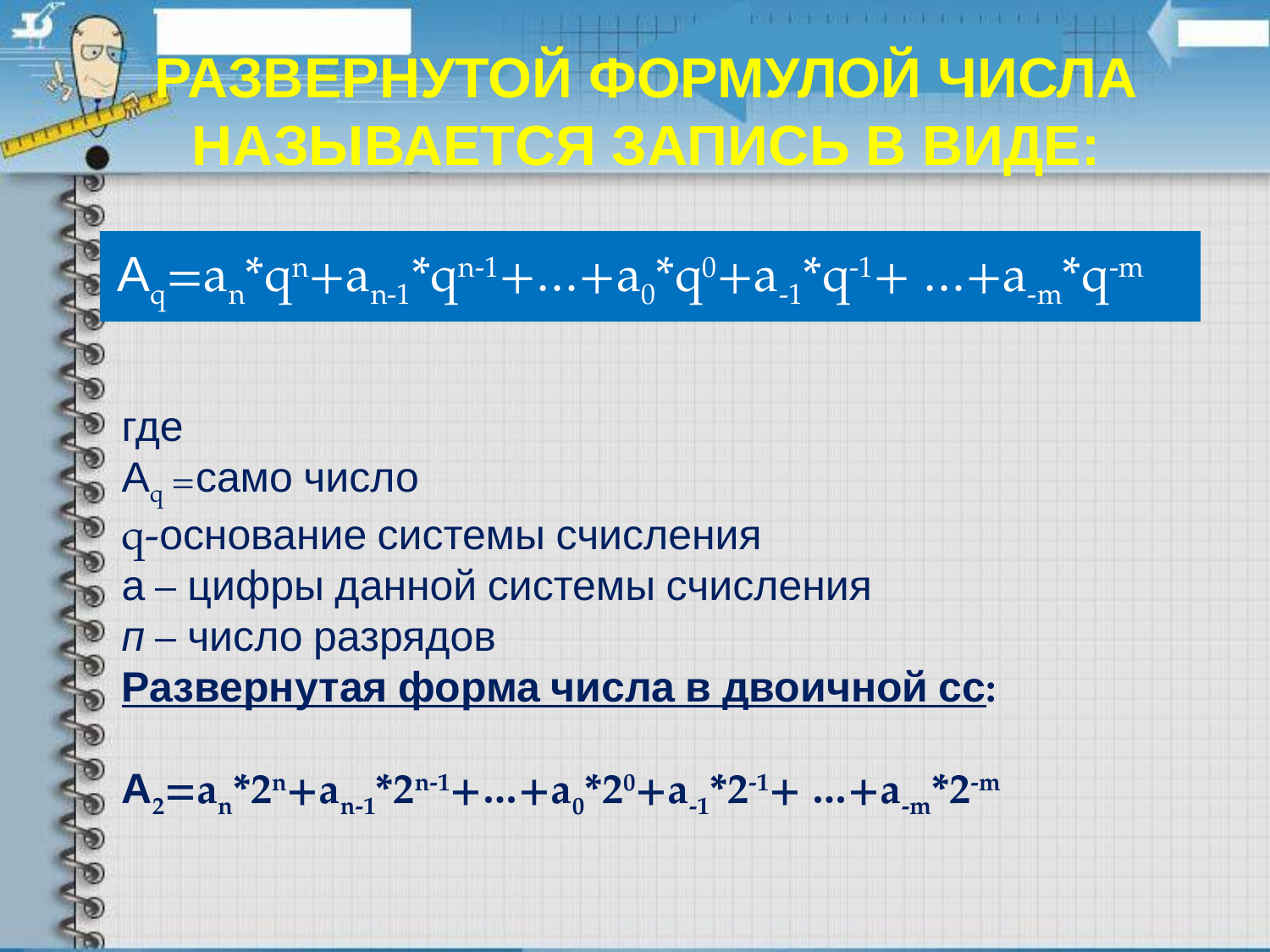

# Развернутой формулой числа называется запись в виде:
Аq=an*qn+an-1*qn-1+…+a0*q0+a-1*q-1+ …+a-m*q-m
где
Аq =само число
q-основание системы счисления
а – цифры данной системы счисления
п – число разрядов
Развернутая форма числа в двоичной сс:

А2=an*2n+an-1*2n-1+…+a0*20+a-1*2-1+ …+a-m*2-m